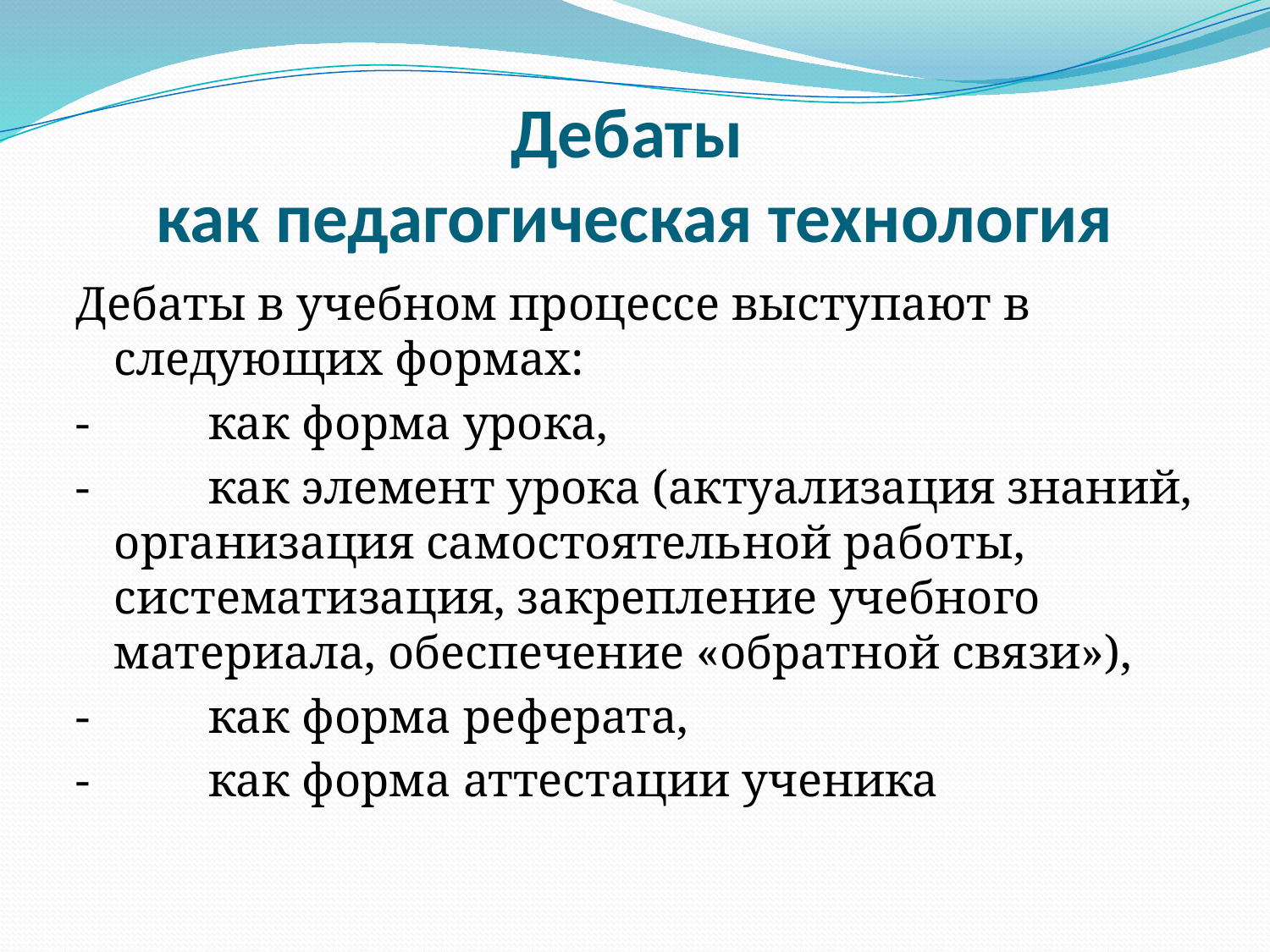

# Дебаты как педагогическая технология
Дебаты в учебном процессе выступают в следующих формах:
-          как форма урока,
-          как элемент урока (актуализация знаний, организация самостоятельной работы, систематизация, закрепление учебного материала, обеспечение «обратной связи»),
-          как форма реферата,
-          как форма аттестации ученика